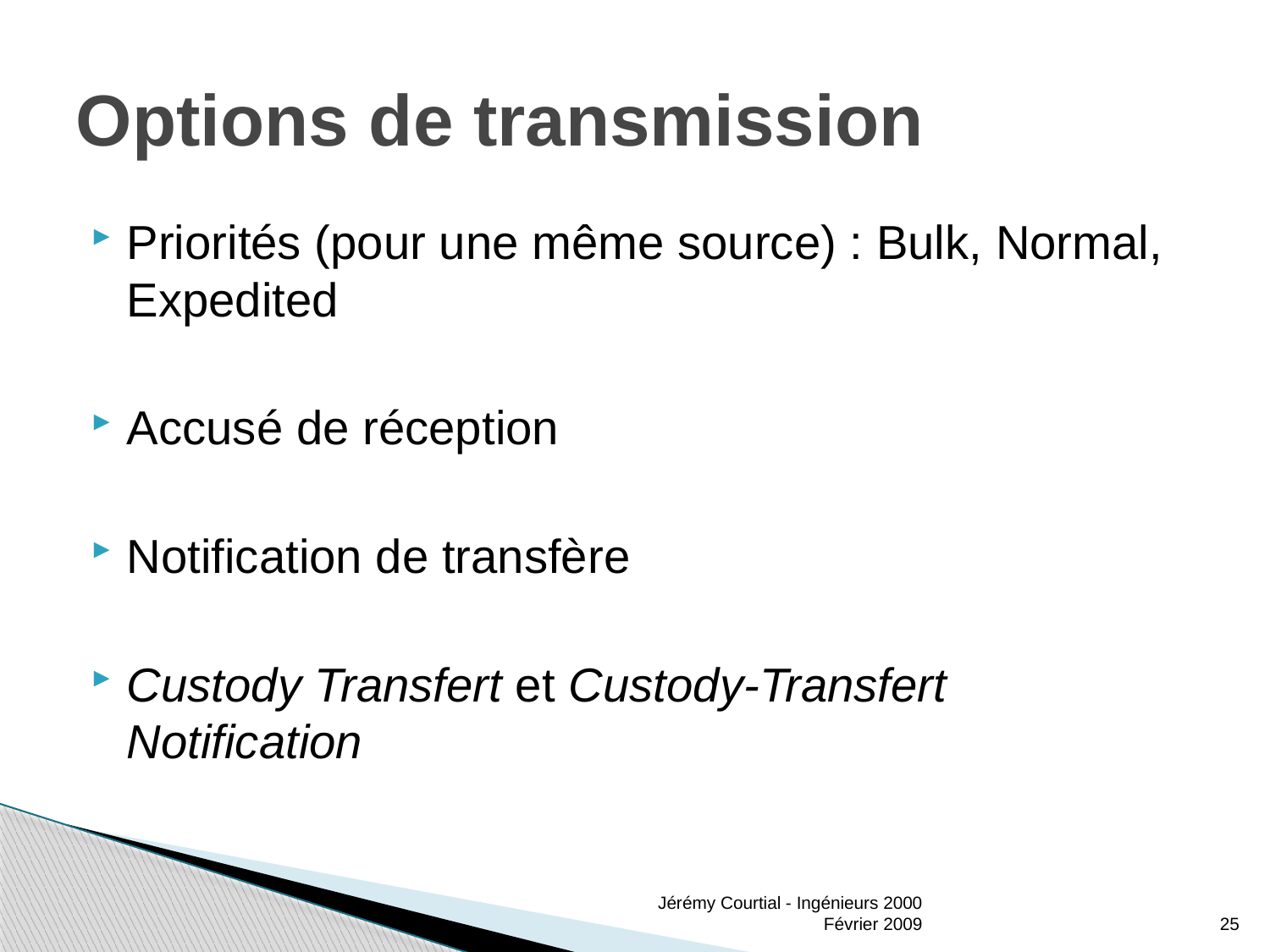

# Options de transmission
Priorités (pour une même source) : Bulk, Normal, Expedited

Accusé de réception

Notification de transfère

Custody Transfert et Custody-Transfert Notification
Jérémy Courtial - Ingénieurs 2000 Février 2009
25